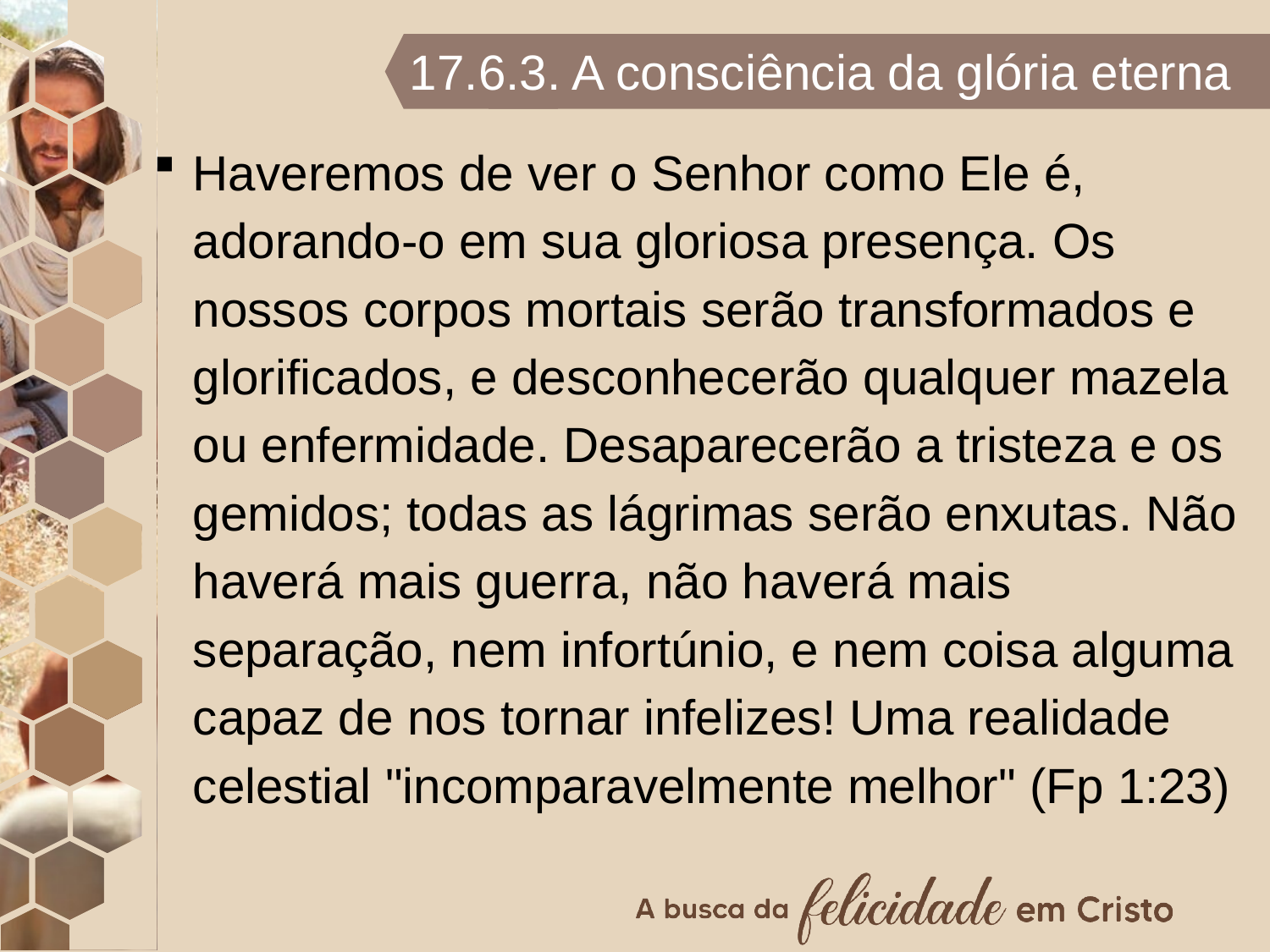

17.6.3. A consciência da glória eterna

Haveremos de ver o Senhor como Ele é, adorando-o em sua gloriosa presença. Os nossos corpos mortais serão transformados e glorificados, e desconhecerão qualquer mazela ou enfermidade. Desaparecerão a tristeza e os gemidos; todas as lágrimas serão enxutas. Não haverá mais guerra, não haverá mais separação, nem infortúnio, e nem coisa alguma capaz de nos tornar infelizes! Uma realidade celestial "incomparavelmente melhor" (Fp 1:23)